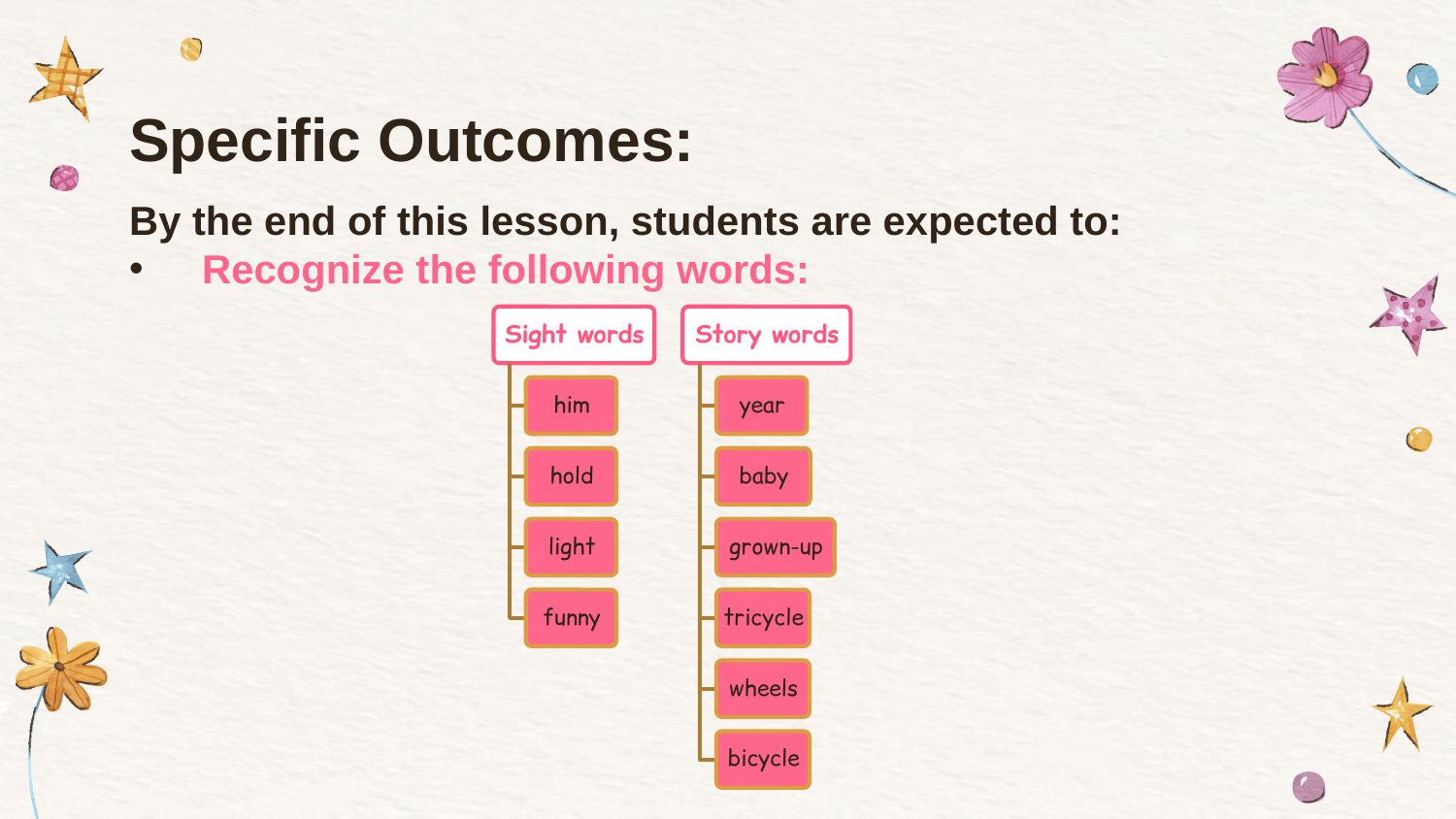

# Specific Outcomes:
By the end of this lesson, students are expected to:
Recognize the following words:
Sight words
him
hold
light
funny
Story words
year
baby
grown-up
tricycle
wheels
bicycle